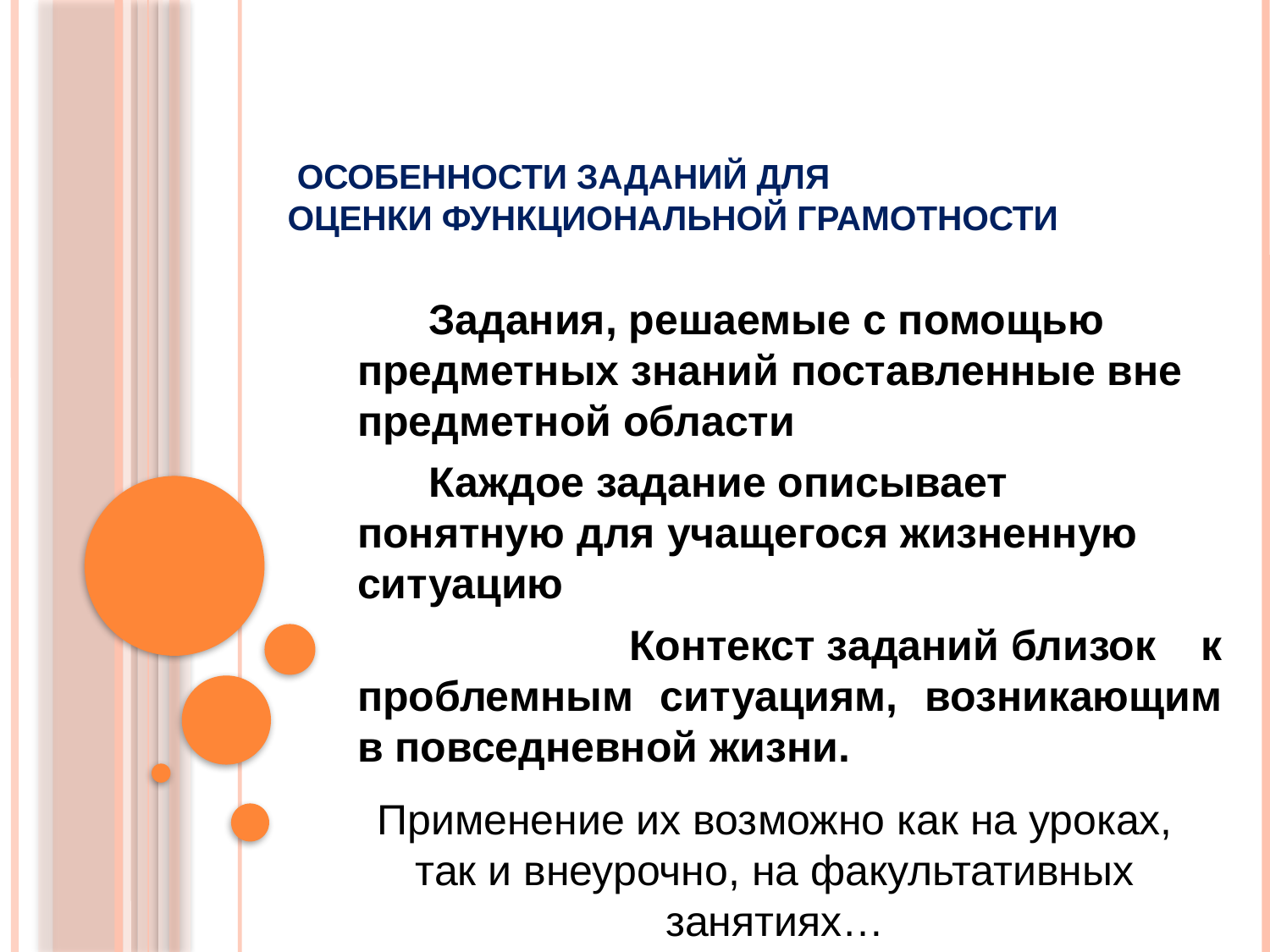

# Особенности заданий для оценки функциональной грамотности
      Задания, решаемые с помощью предметных знаний поставленные вне предметной области
      Каждое задание описывает понятную для учащегося жизненную ситуацию
      Контекст заданий близок к проблемным ситуациям, возникающим в повседневной жизни.

Применение их возможно как на уроках, так и внеурочно, на факультативных занятиях…